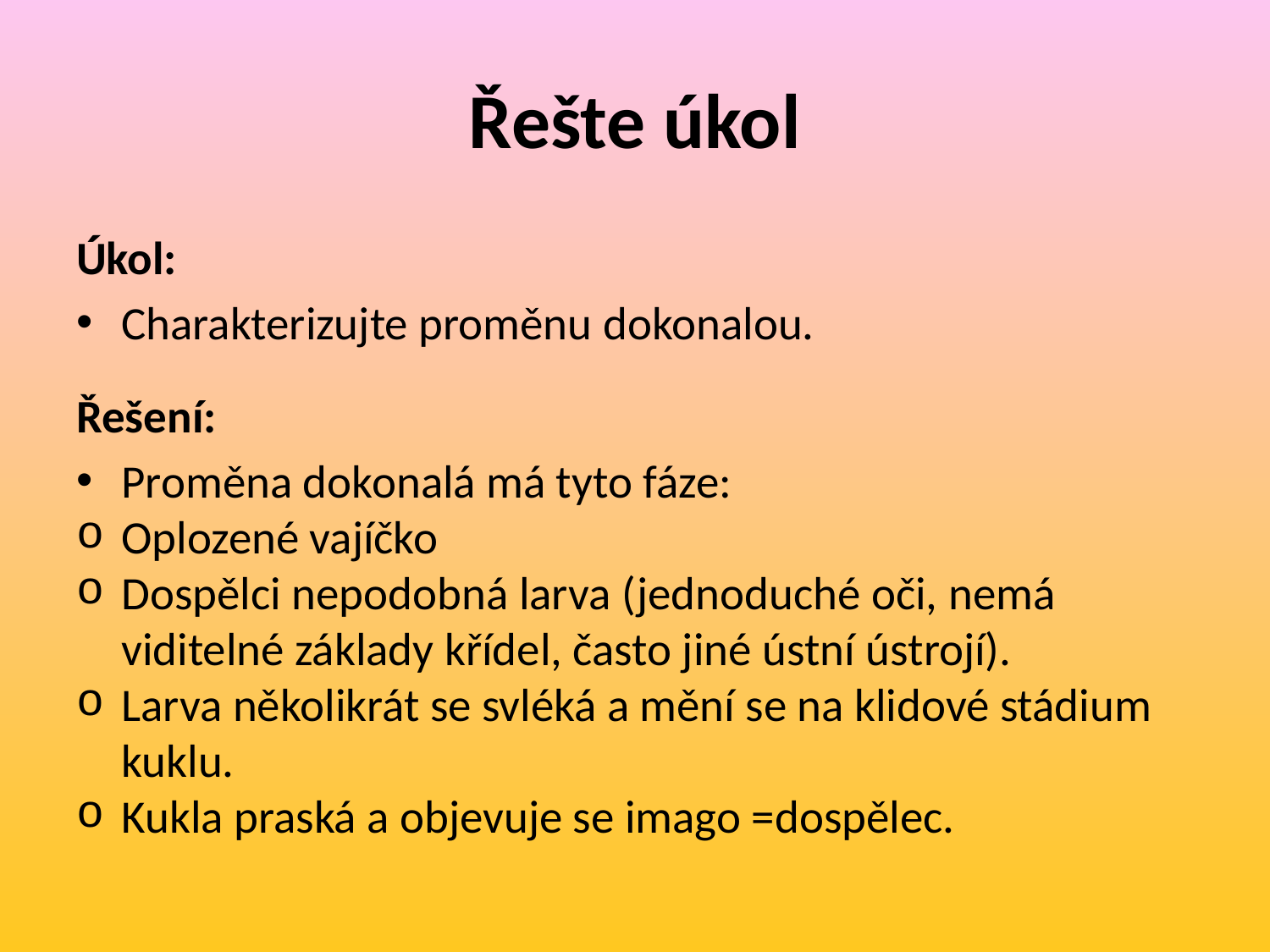

# Řešte úkol
Úkol:
Charakterizujte proměnu dokonalou.
Řešení:
Proměna dokonalá má tyto fáze:
Oplozené vajíčko
Dospělci nepodobná larva (jednoduché oči, nemá viditelné základy křídel, často jiné ústní ústrojí).
Larva několikrát se svléká a mění se na klidové stádium kuklu.
Kukla praská a objevuje se imago =dospělec.